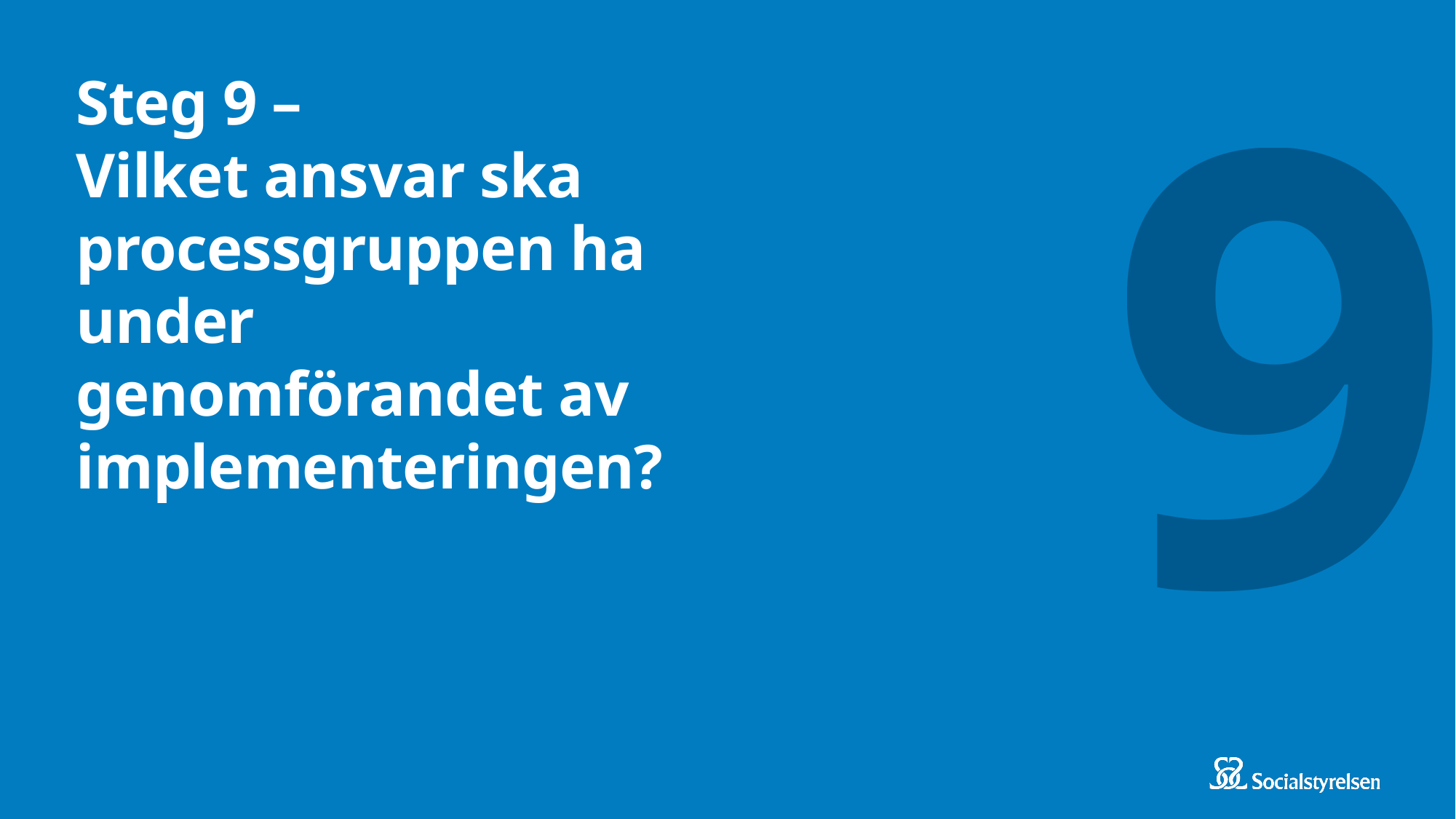

9
# Steg 9 – Vilket ansvar ska processgruppen ha under genomförandet av implementeringen?